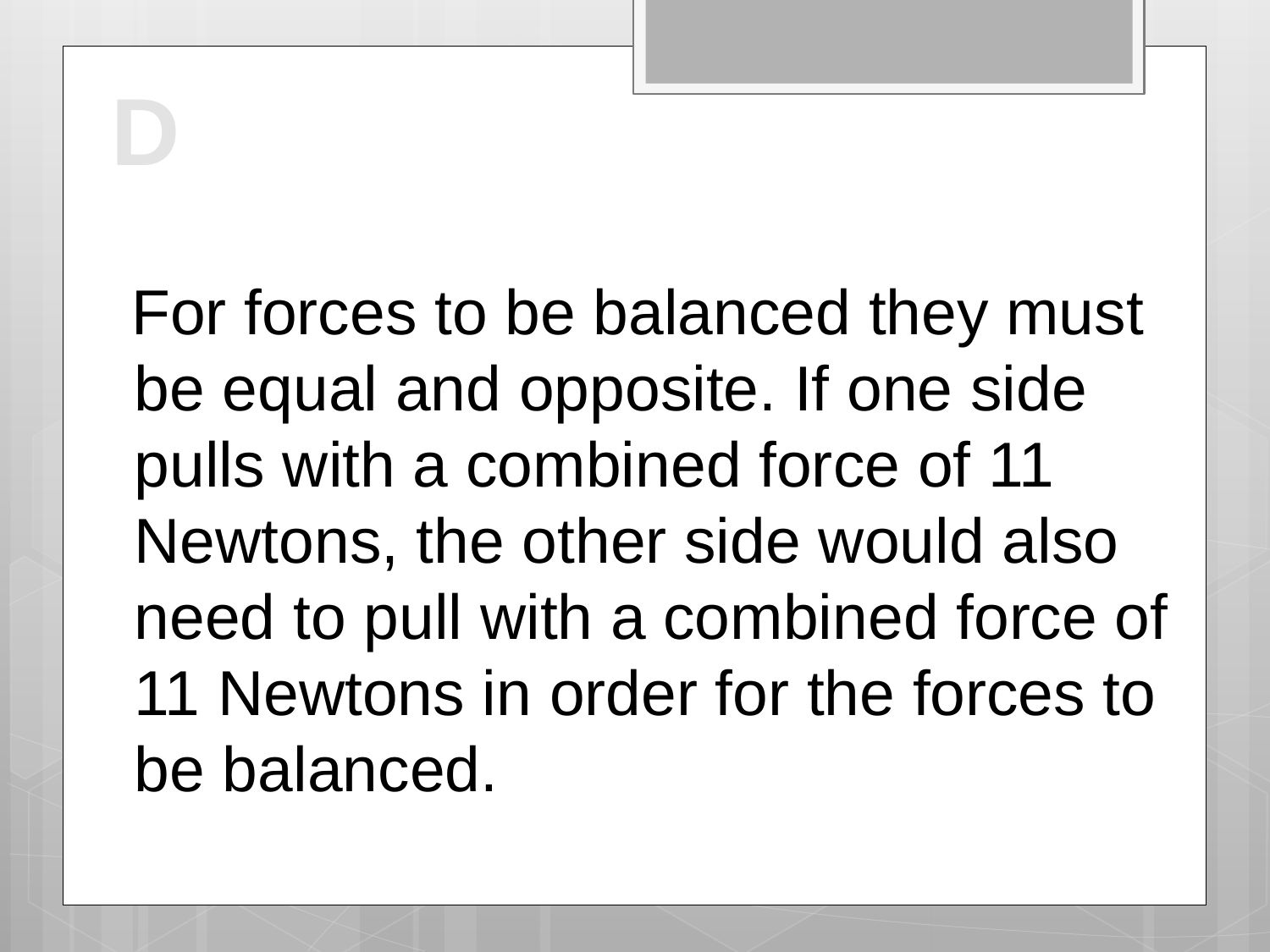

D
  For forces to be balanced they must be equal and opposite. If one side pulls with a combined force of 11 Newtons, the other side would also need to pull with a combined force of 11 Newtons in order for the forces to be balanced.